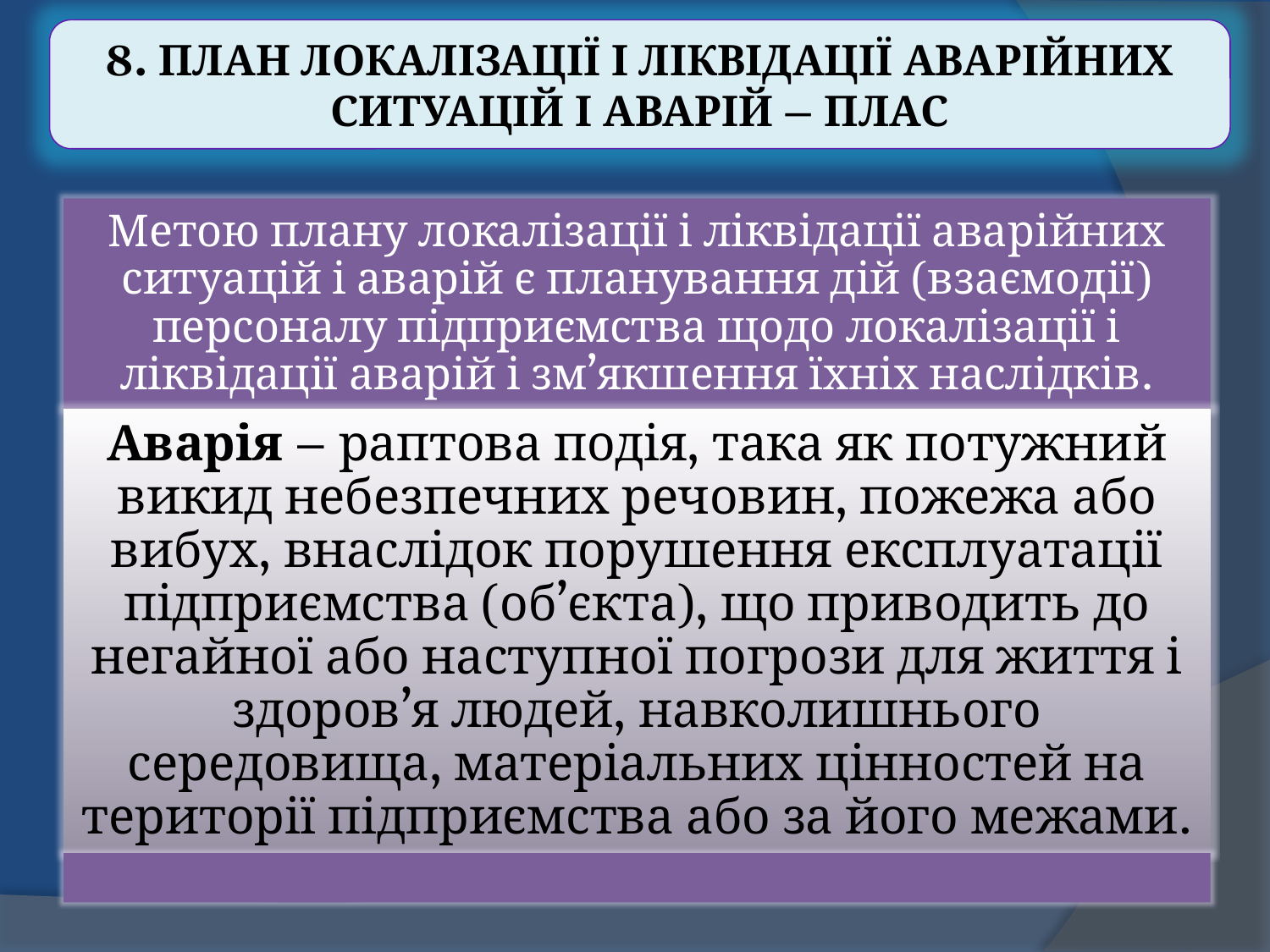

8. План локалізації і ліквідації аварійних ситуацій і аварій – ПЛАС
Метою плану локалізації і ліквідації аварійних ситуацій і аварій є планування дій (взаємодії) персоналу підприємства щодо локалізації і ліквідації аварій і зм’якшення їхніх наслідків.
Аварія – раптова подія, така як потужний викид небезпечних речовин, пожежа або вибух, внаслідок порушення експлуатації підприємства (об’єкта), що приводить до негайної або наступної погрози для життя і здоров’я людей, навколишнього середовища, матеріальних цінностей на території підприємства або за його межами.